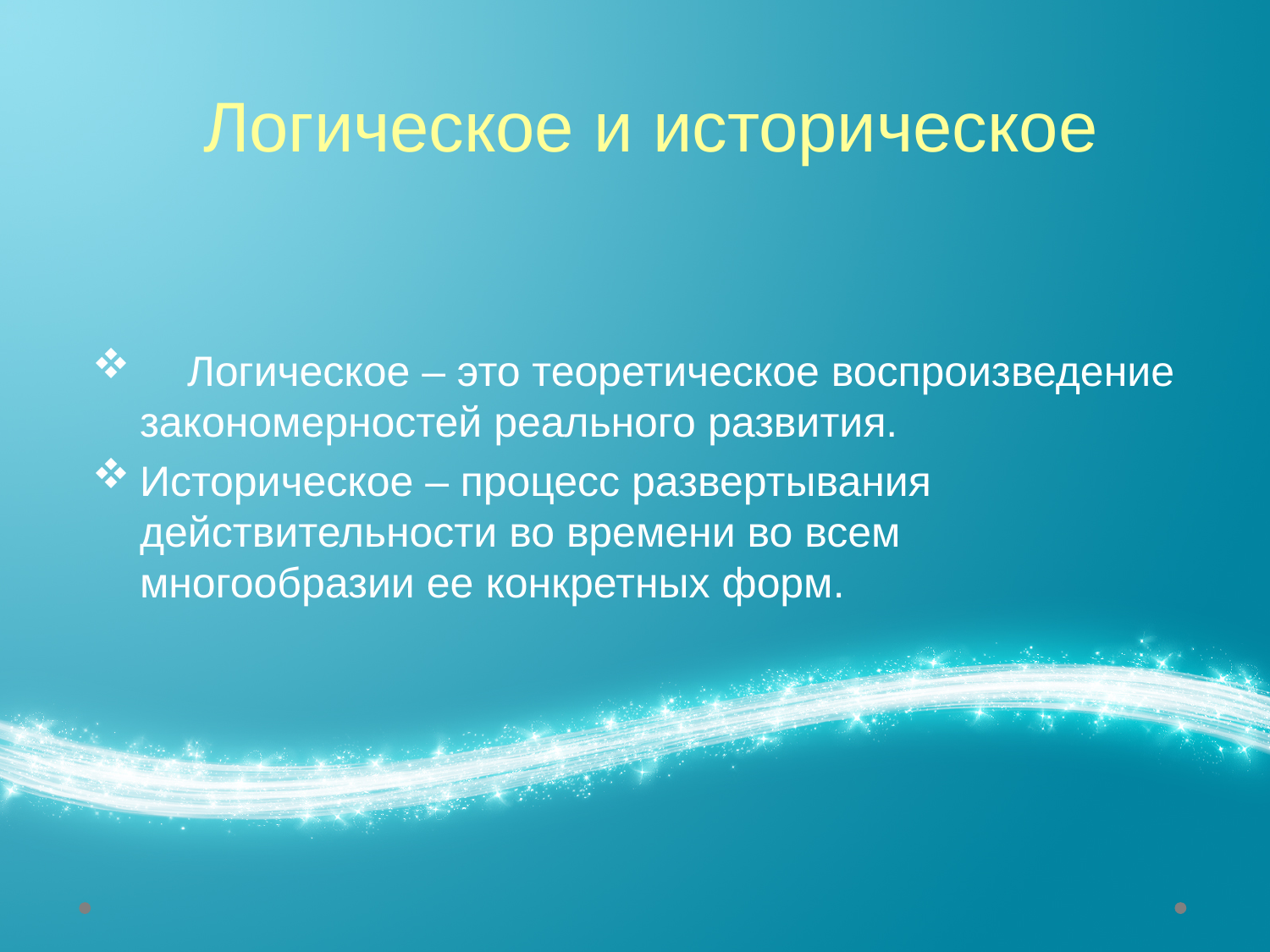

# Логическое и историческое
    Логическое – это теоретическое воспроизведение закономерностей реального развития.
Историческое – процесс развертывания действительности во времени во всем многообразии ее конкретных форм.